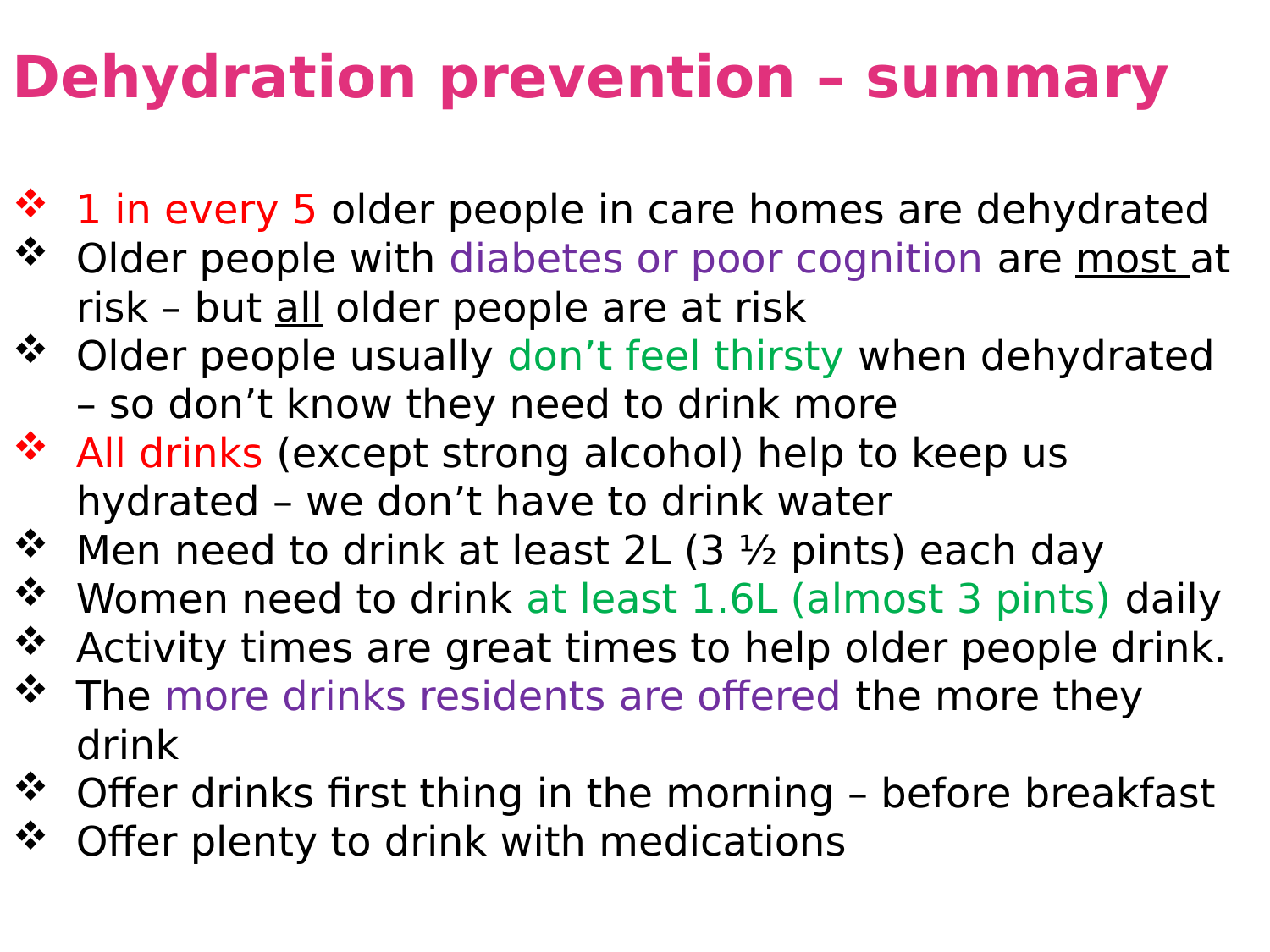

Dehydration prevention – summary
1 in every 5 older people in care homes are dehydrated
Older people with diabetes or poor cognition are most at risk – but all older people are at risk
Older people usually don’t feel thirsty when dehydrated – so don’t know they need to drink more
All drinks (except strong alcohol) help to keep us hydrated – we don’t have to drink water
Men need to drink at least 2L (3 ½ pints) each day
Women need to drink at least 1.6L (almost 3 pints) daily
Activity times are great times to help older people drink.
The more drinks residents are offered the more they drink
Offer drinks first thing in the morning – before breakfast
Offer plenty to drink with medications